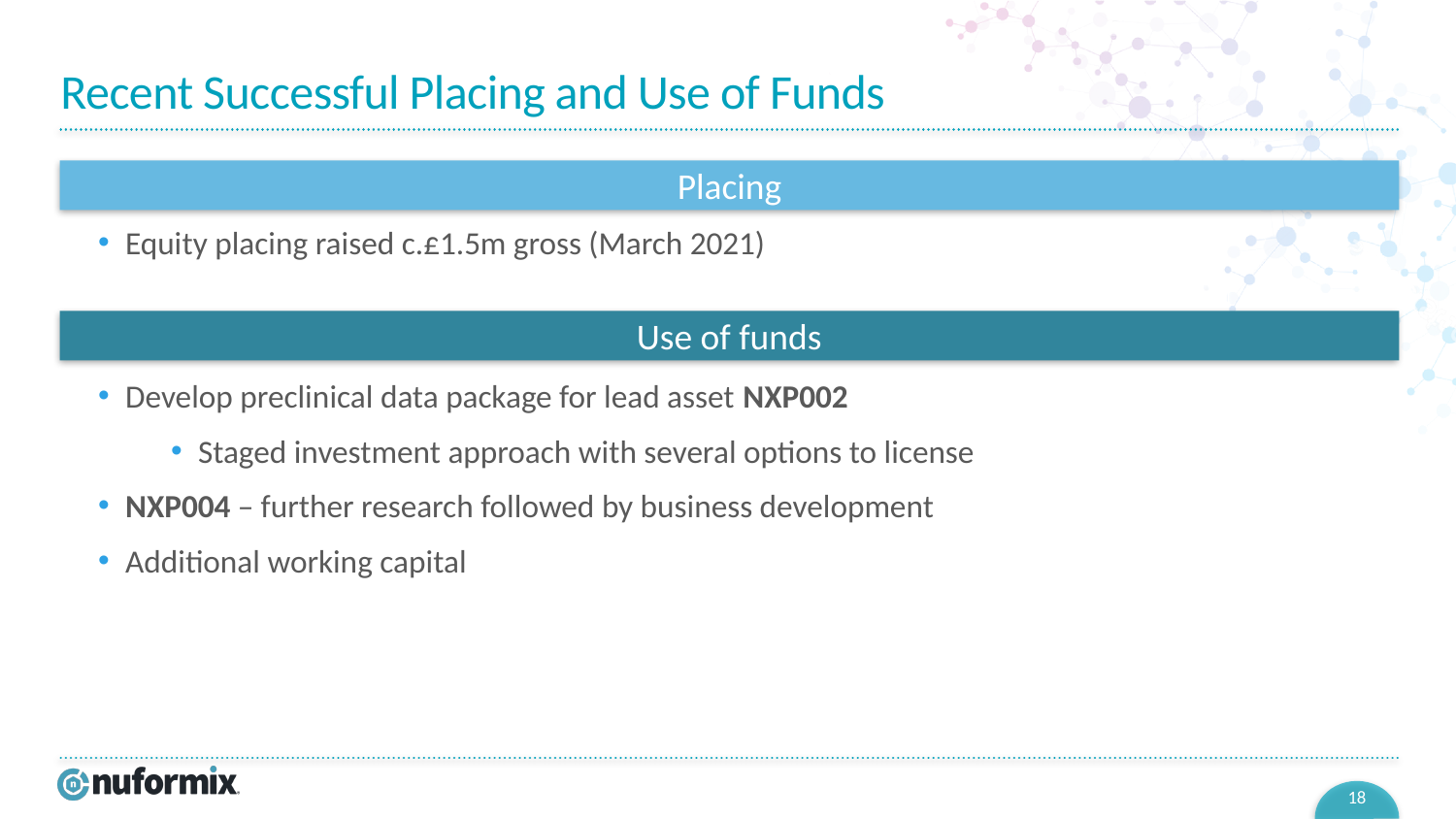

# Recent Successful Placing and Use of Funds
Placing
Equity placing raised c.£1.5m gross (March 2021)
Use of funds
Develop preclinical data package for lead asset NXP002
Staged investment approach with several options to license
NXP004 – further research followed by business development
Additional working capital
18